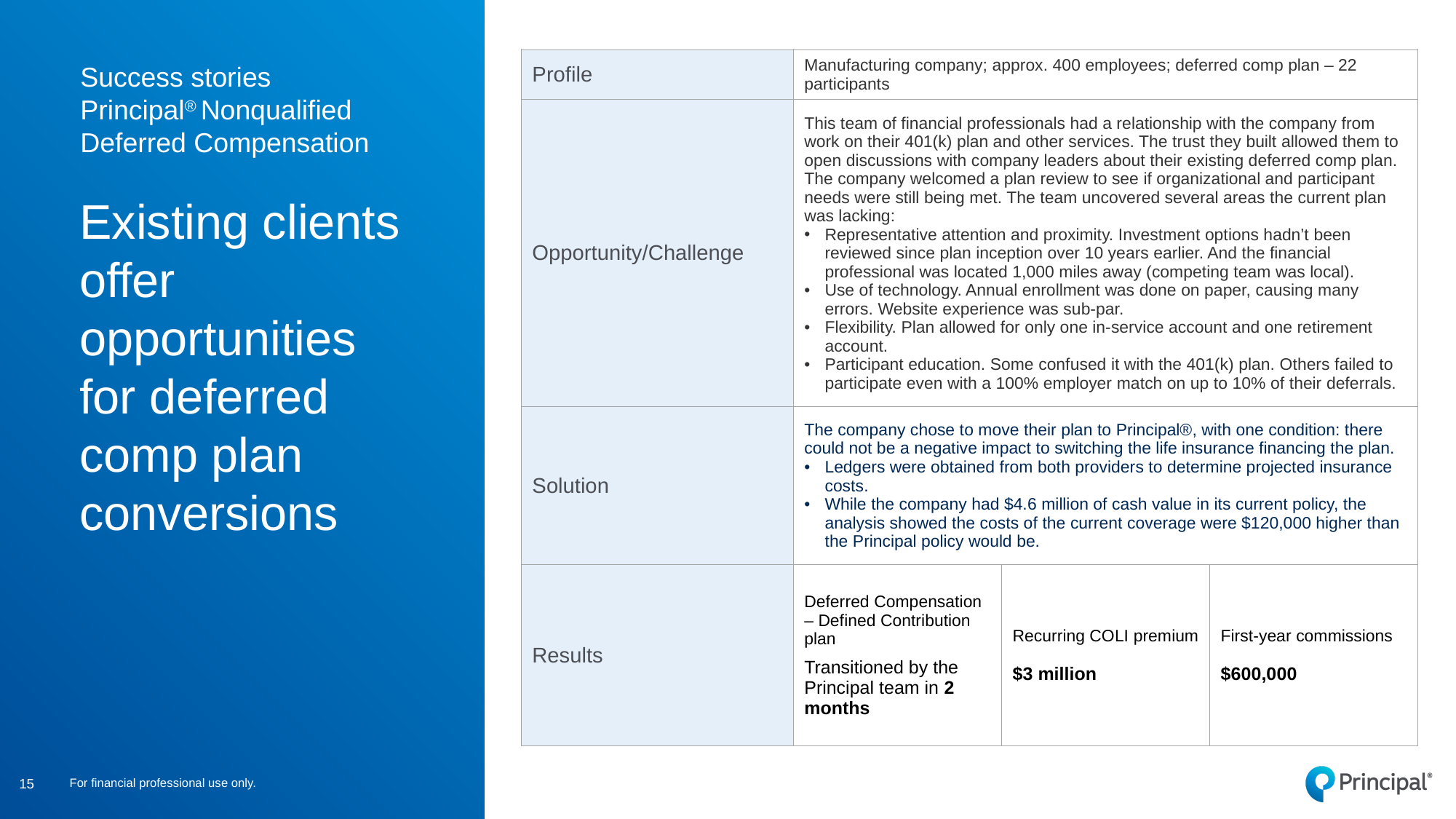

| Profile | Manufacturing company; approx. 400 employees; deferred comp plan – 22 participants |  |  |
| --- | --- | --- | --- |
| Opportunity/Challenge | This team of financial professionals had a relationship with the company from work on their 401(k) plan and other services. The trust they built allowed them to open discussions with company leaders about their existing deferred comp plan. The company welcomed a plan review to see if organizational and participant needs were still being met. The team uncovered several areas the current plan was lacking: Representative attention and proximity. Investment options hadn’t been reviewed since plan inception over 10 years earlier. And the financial professional was located 1,000 miles away (competing team was local). Use of technology. Annual enrollment was done on paper, causing many errors. Website experience was sub-par. Flexibility. Plan allowed for only one in-service account and one retirement account. Participant education. Some confused it with the 401(k) plan. Others failed to participate even with a 100% employer match on up to 10% of their deferrals. |  |  |
| Solution | The company chose to move their plan to Principal®, with one condition: there could not be a negative impact to switching the life insurance financing the plan. Ledgers were obtained from both providers to determine projected insurance costs. While the company had $4.6 million of cash value in its current policy, the analysis showed the costs of the current coverage were $120,000 higher than the Principal policy would be. |  |  |
| Results | Deferred Compensation – Defined Contribution plan Transitioned by the Principal team in 2 months | Recurring COLI premium $3 million | First-year commissions $600,000 |
Success stories
Principal® Nonqualified Deferred Compensation
# Existing clients offer opportunities for deferred comp plan conversions
Place your second point here
Place your first
point here
Place your fourth point here
Place your third point here
15
For financial professional use only.